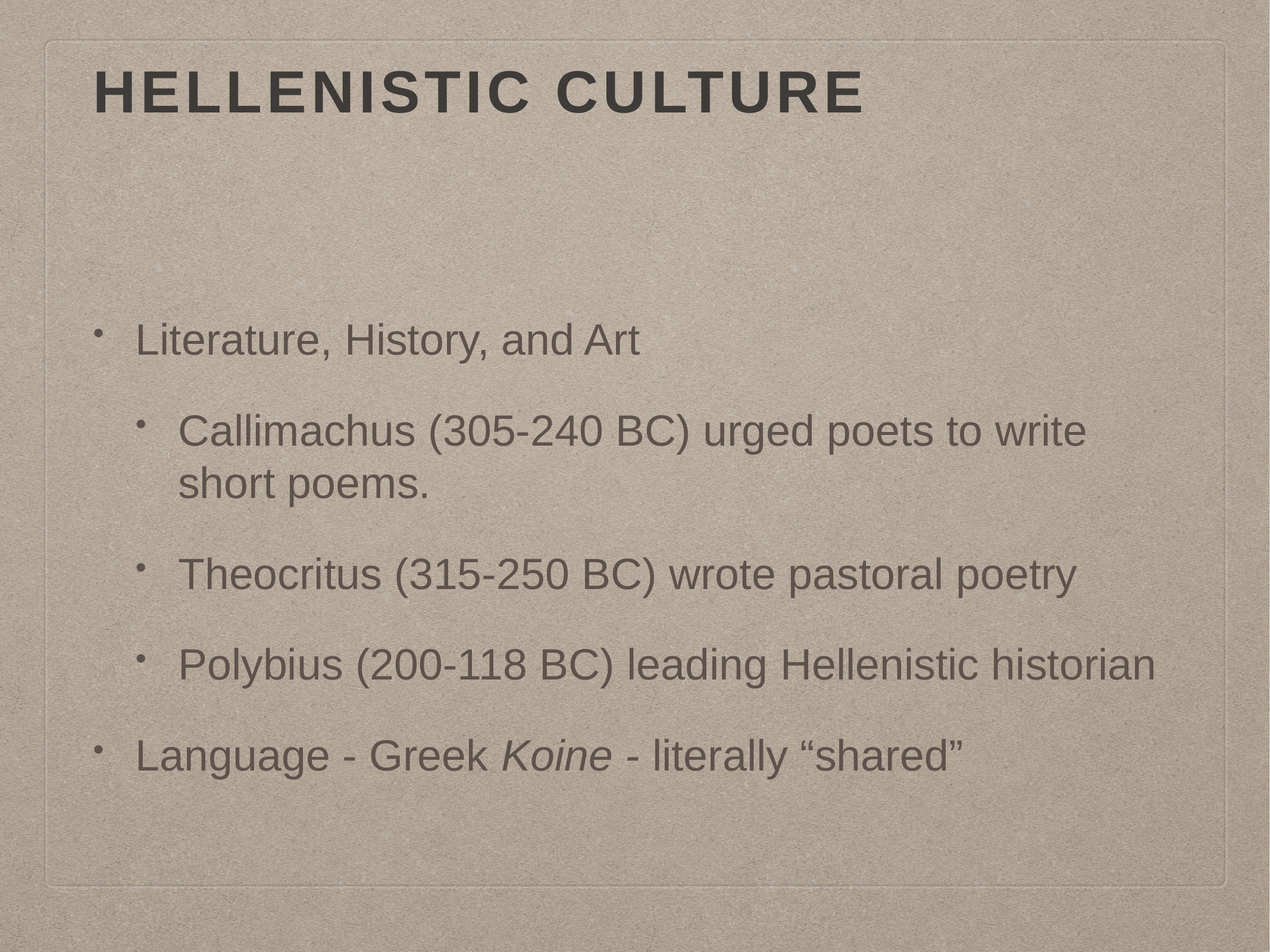

# Hellenistic Culture
Literature, History, and Art
Callimachus (305-240 BC) urged poets to write short poems.
Theocritus (315-250 BC) wrote pastoral poetry
Polybius (200-118 BC) leading Hellenistic historian
Language - Greek Koine - literally “shared”